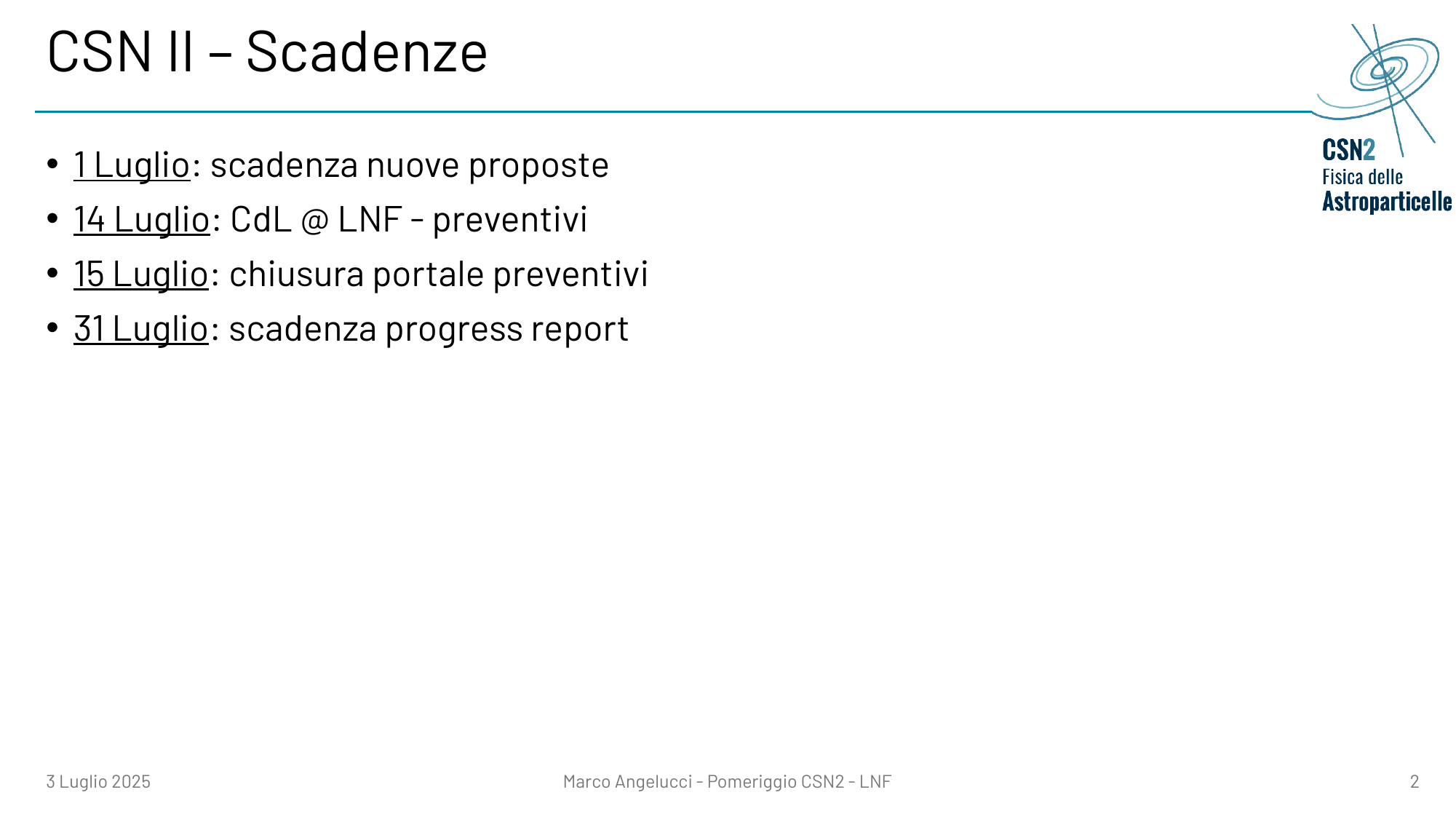

# CSN II – Scadenze
1 Luglio: scadenza nuove proposte
14 Luglio: CdL @ LNF - preventivi
15 Luglio: chiusura portale preventivi
31 Luglio: scadenza progress report
3 Luglio 2025
Marco Angelucci - Pomeriggio CSN2 - LNF
2